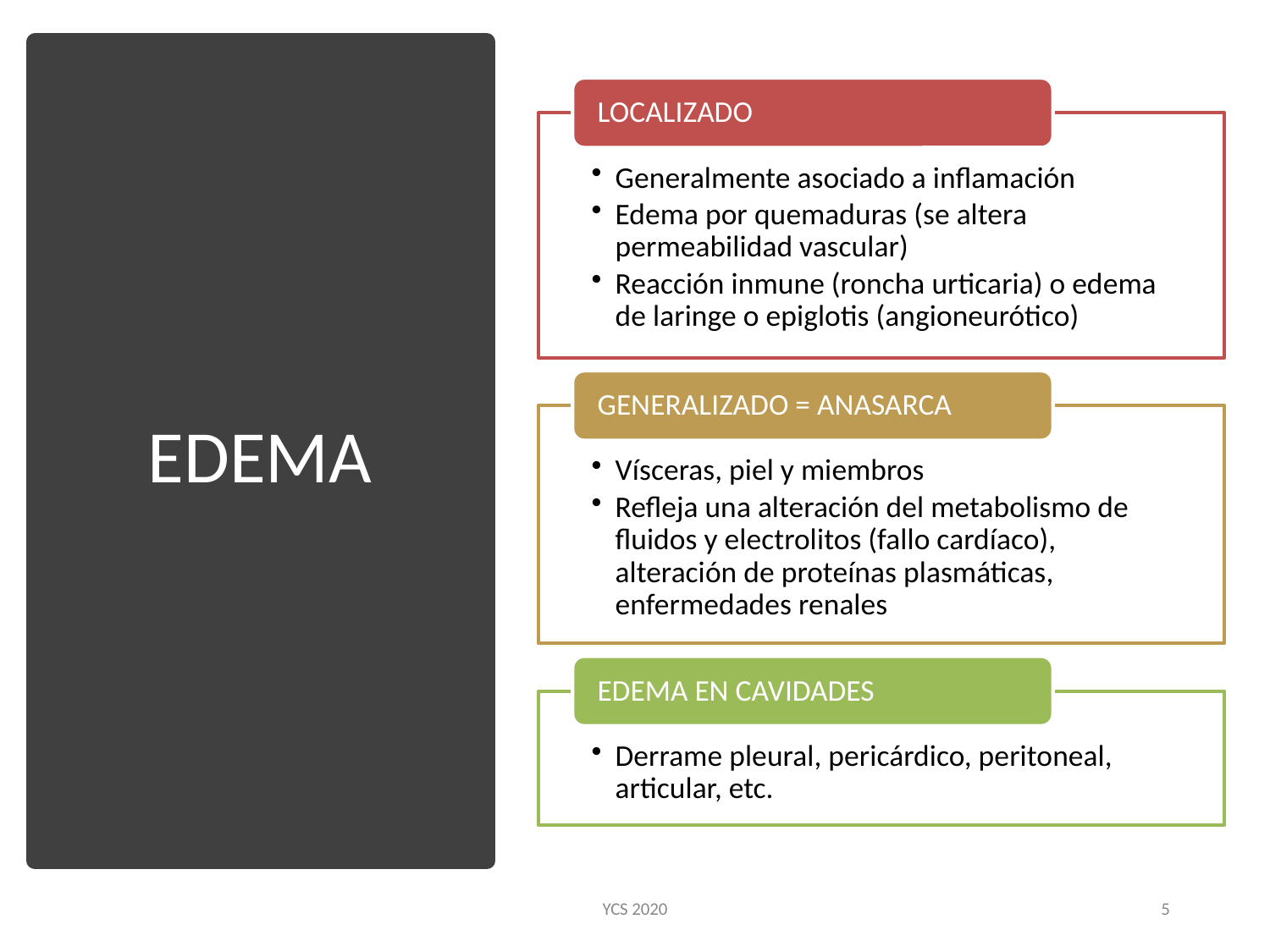

Generalmente asociado a inflamación
Edema por quemaduras (se altera permeabilidad vascular)
Reacción inmune (roncha urticaria) o edema de laringe o epiglotis (angioneurótico)
LOCALIZADO
Vísceras, piel y miembros
Refleja una alteración del metabolismo de fluidos y electrolitos (fallo cardíaco), alteración de proteínas plasmáticas, enfermedades renales
GENERALIZADO = ANASARCA
Derrame pleural, pericárdico, peritoneal, articular, etc.
EDEMA EN CAVIDADES
# EDEMA
YCS 2020
5